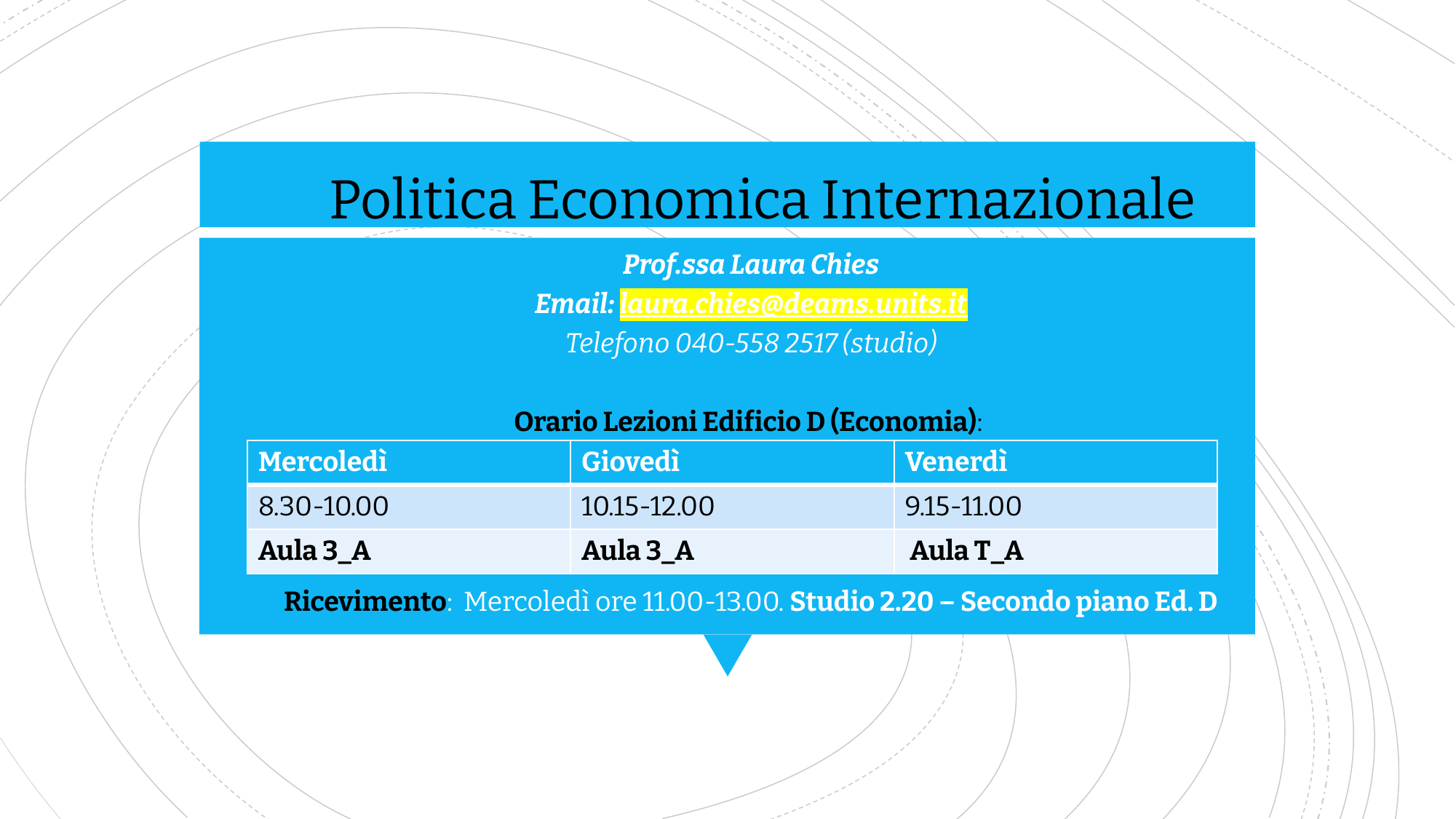

Politica Economica Internazionale
Prof.ssa Laura Chies
Email: laura.chies@deams.units.it
Telefono 040-558 2517 (studio)
Orario Lezioni Edificio D (Economia):

Ricevimento:  Mercoledì ore 11.00-13.00. Studio 2.20 – Secondo piano Ed. D
#
| Mercoledì | Giovedì | Venerdì |
| --- | --- | --- |
| 8.30-10.00 | 10.15-12.00 | 9.15-11.00 |
| Aula 3\_A | Aula 3\_A | Aula T\_A |